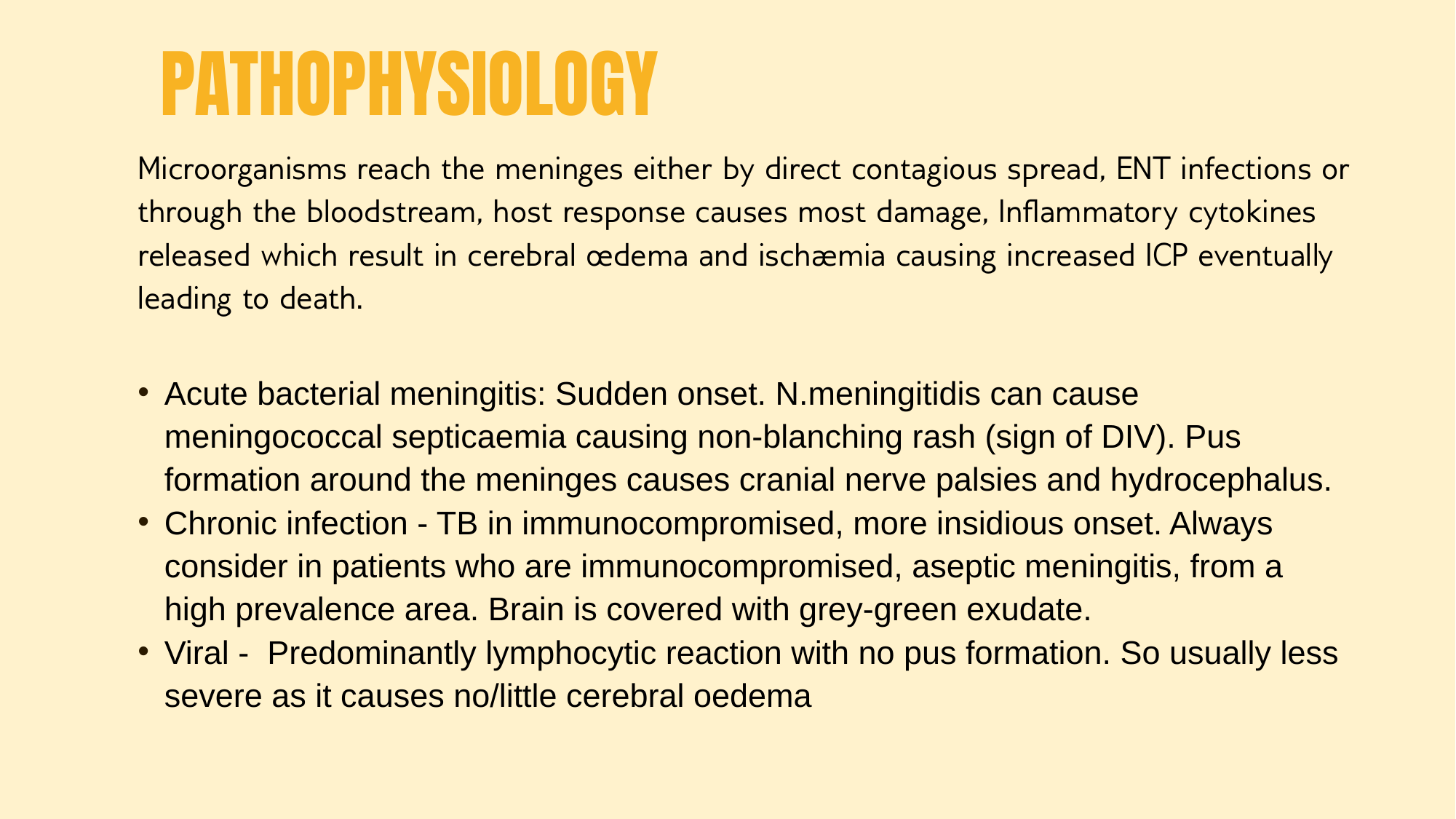

# PATHOPHYSIOLOGY
Microorganisms reach the meninges either by direct contagious spread, ENT infections or through the bloodstream, host response causes most damage, Inflammatory cytokines released which result in cerebral oedema and ischaemia causing increased ICP eventually leading to death.

Acute bacterial meningitis: Sudden onset. N.meningitidis can cause meningococcal septicaemia causing non-blanching rash (sign of DIV). Pus formation around the meninges causes cranial nerve palsies and hydrocephalus.
Chronic infection - TB in immunocompromised, more insidious onset. Always consider in patients who are immunocompromised, aseptic meningitis, from a high prevalence area. Brain is covered with grey-green exudate.
Viral -  Predominantly lymphocytic reaction with no pus formation. So usually less severe as it causes no/little cerebral oedema